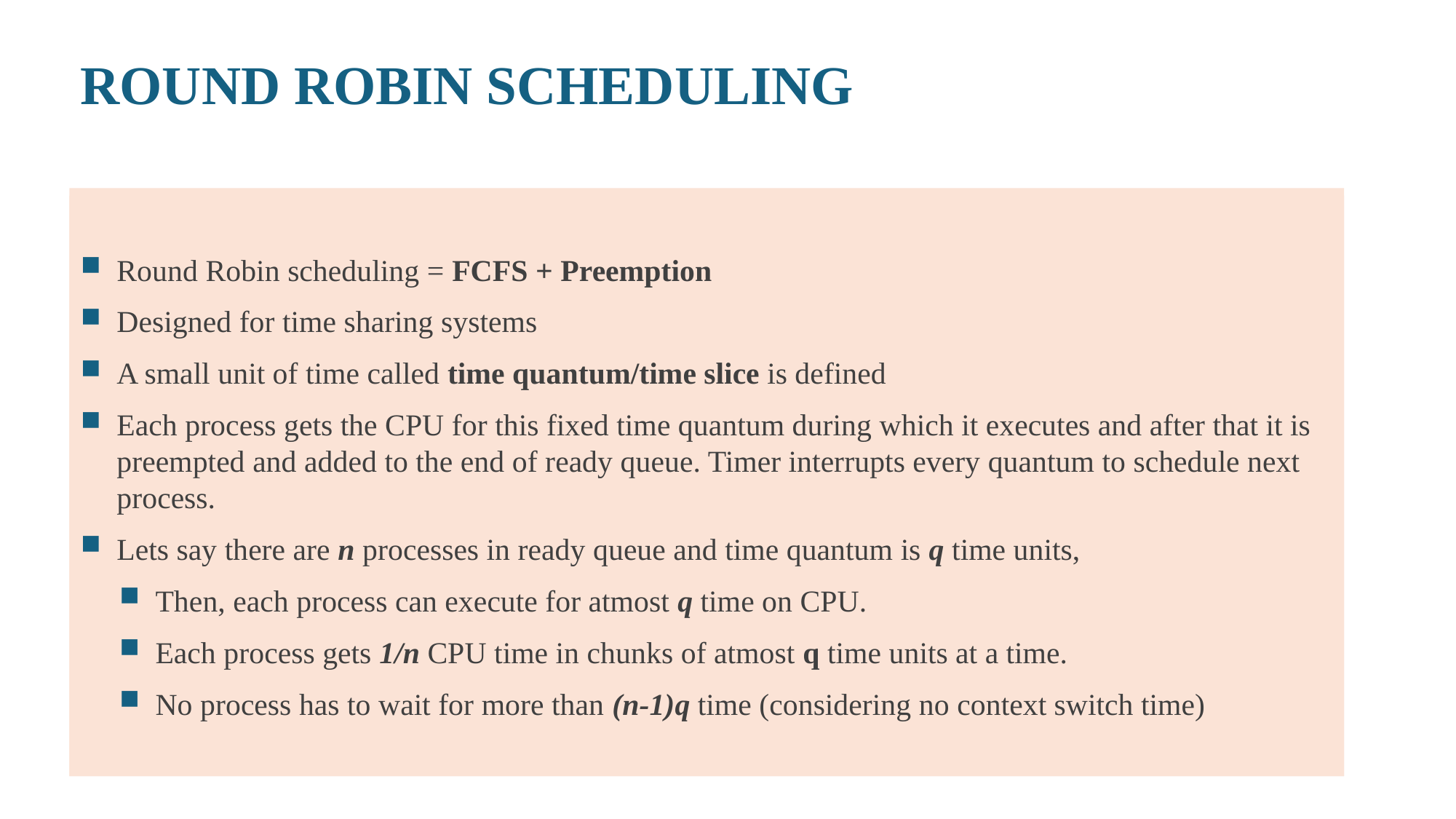

ROUND ROBIN SCHEDULING

Round Robin scheduling = FCFS + Preemption
Designed for time sharing systems
A small unit of time called time quantum/time slice is defined
Each process gets the CPU for this fixed time quantum during which it executes and after that it is preempted and added to the end of ready queue. Timer interrupts every quantum to schedule next process.
Lets say there are n processes in ready queue and time quantum is q time units,
Then, each process can execute for atmost q time on CPU.
Each process gets 1/n CPU time in chunks of atmost q time units at a time.
No process has to wait for more than (n-1)q time (considering no context switch time)